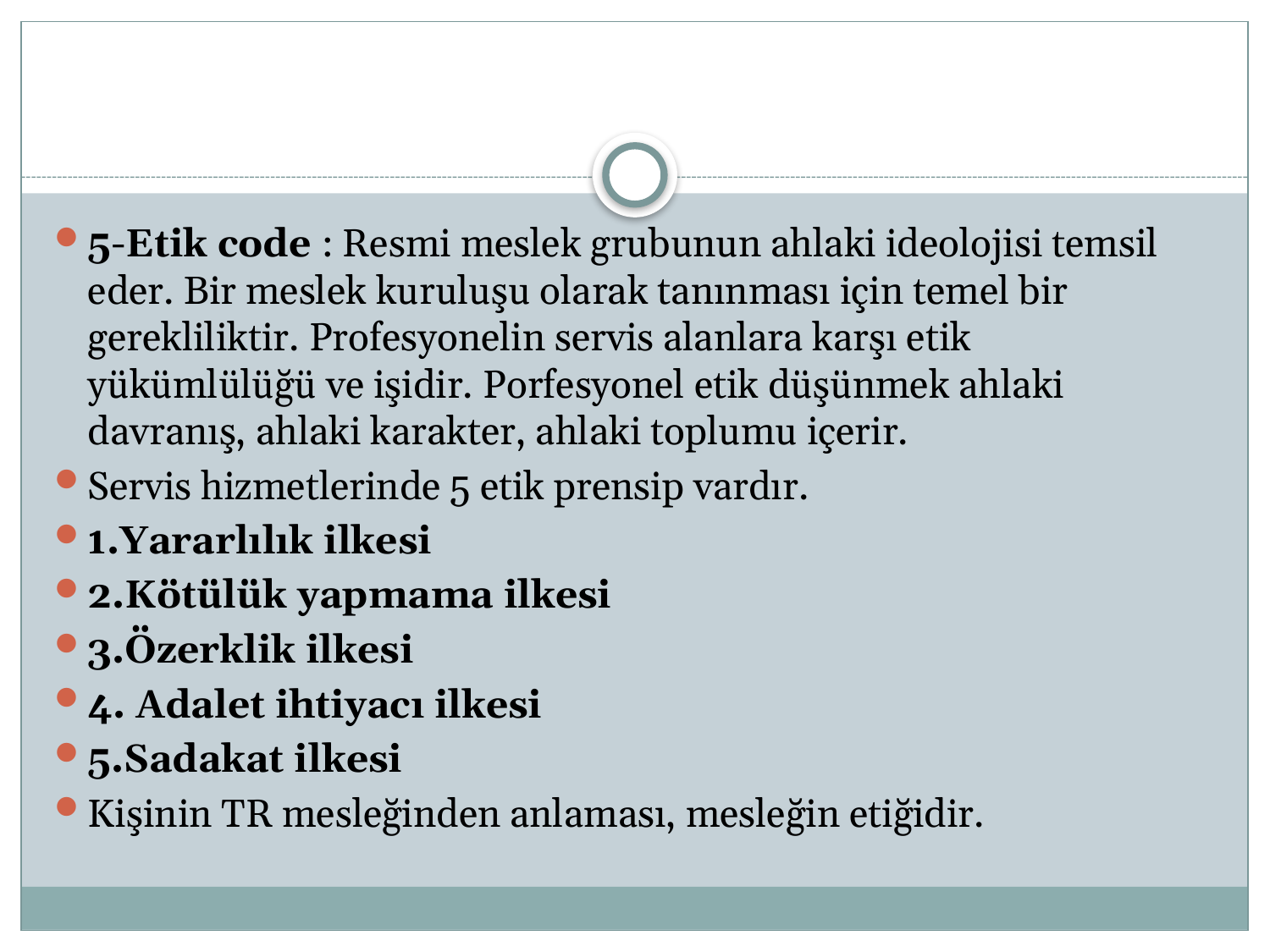

#
5-Etik code : Resmi meslek grubunun ahlaki ideolojisi temsil eder. Bir meslek kuruluşu olarak tanınması için temel bir gerekliliktir. Profesyonelin servis alanlara karşı etik yükümlülüğü ve işidir. Porfesyonel etik düşünmek ahlaki davranış, ahlaki karakter, ahlaki toplumu içerir.
Servis hizmetlerinde 5 etik prensip vardır.
1.Yararlılık ilkesi
2.Kötülük yapmama ilkesi
3.Özerklik ilkesi
4. Adalet ihtiyacı ilkesi
5.Sadakat ilkesi
Kişinin TR mesleğinden anlaması, mesleğin etiğidir.